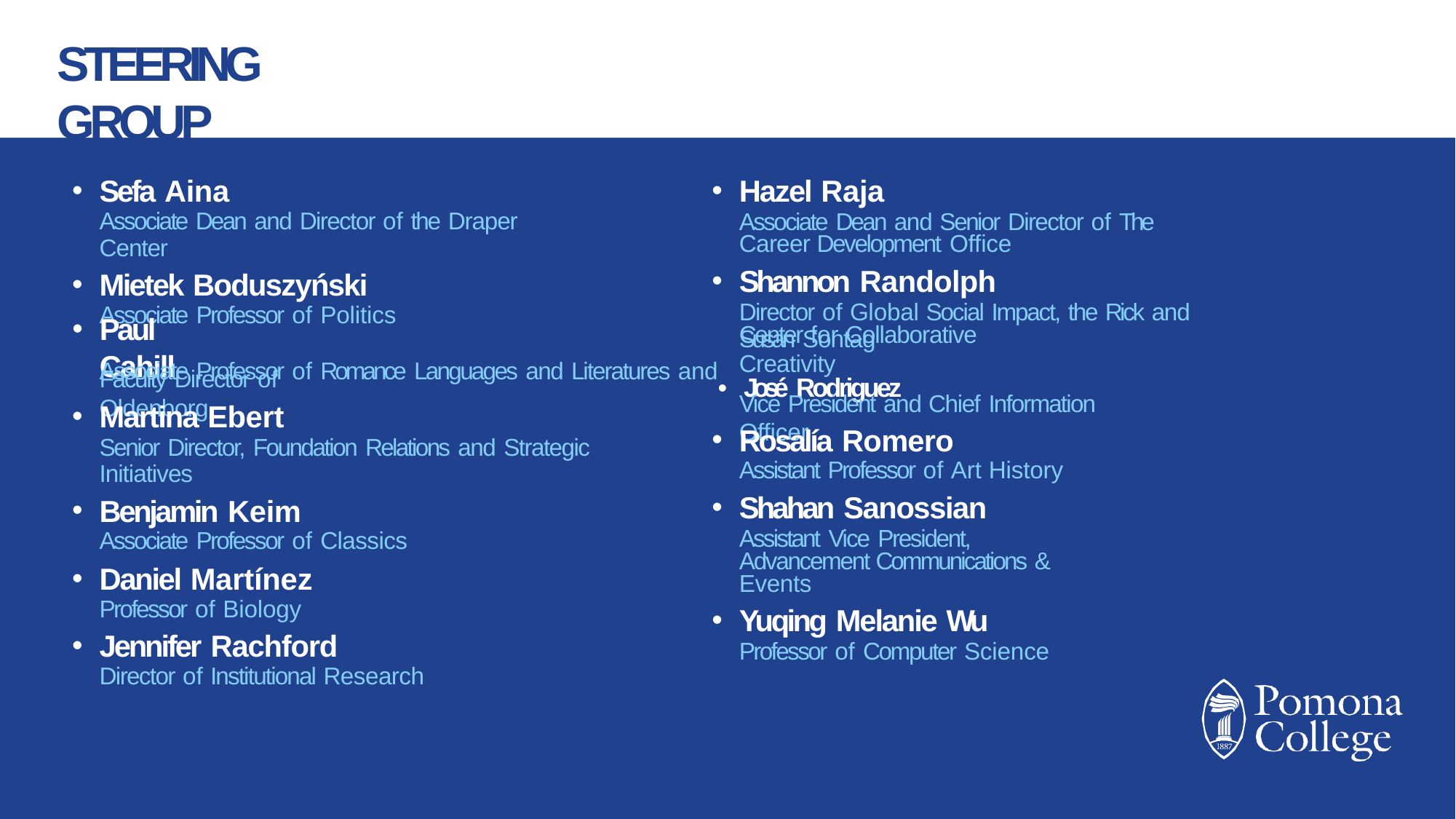

# STEERING GROUP
Sefa Aina
Associate Dean and Director of the Draper Center
Mietek Boduszyński
Associate Professor of Politics
Hazel Raja
Associate Dean and Senior Director of The Career Development Office
Shannon Randolph
Director of Global Social Impact, the Rick and Susan Sontag
Paul Cahill
Center for Collaborative Creativity
Associate Professor of Romance Languages and Literatures and•	José Rodriguez
Faculty Director of Oldenborg
Vice President and Chief Information Officer
Martina Ebert
Senior Director, Foundation Relations and Strategic Initiatives
Benjamin Keim
Associate Professor of Classics
Daniel Martínez
Professor of Biology
Jennifer Rachford
Director of Institutional Research
Rosalía Romero
Assistant Professor of Art History
Shahan Sanossian
Assistant Vice President, Advancement Communications & Events
Yuqing Melanie Wu
Professor of Computer Science